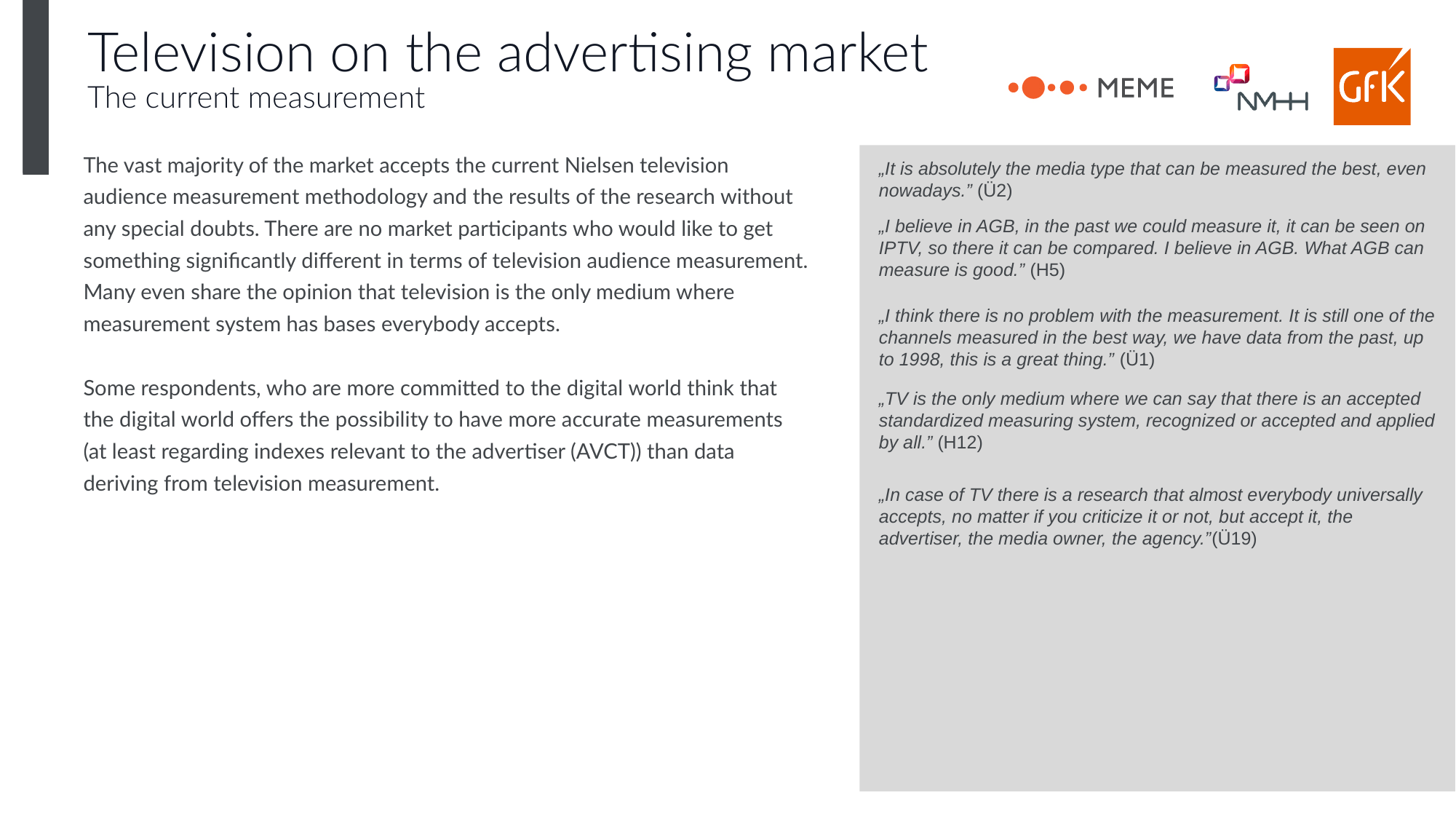

# Television on the advertising market The current measurement

The vast majority of the market accepts the current Nielsen television audience measurement methodology and the results of the research without any special doubts. There are no market participants who would like to get something significantly different in terms of television audience measurement.
Many even share the opinion that television is the only medium where measurement system has bases everybody accepts.

Some respondents, who are more committed to the digital world think that the digital world offers the possibility to have more accurate measurements (at least regarding indexes relevant to the advertiser (AVCT)) than data deriving from television measurement.

„It is absolutely the media type that can be measured the best, even nowadays.” (Ü2)
„I believe in AGB, in the past we could measure it, it can be seen on IPTV, so there it can be compared. I believe in AGB. What AGB can measure is good.” (H5)
„I think there is no problem with the measurement. It is still one of the channels measured in the best way, we have data from the past, up to 1998, this is a great thing.” (Ü1)
„TV is the only medium where we can say that there is an accepted standardized measuring system, recognized or accepted and applied by all.” (H12)
„In case of TV there is a research that almost everybody universally accepts, no matter if you criticize it or not, but accept it, the advertiser, the media owner, the agency.”(Ü19)